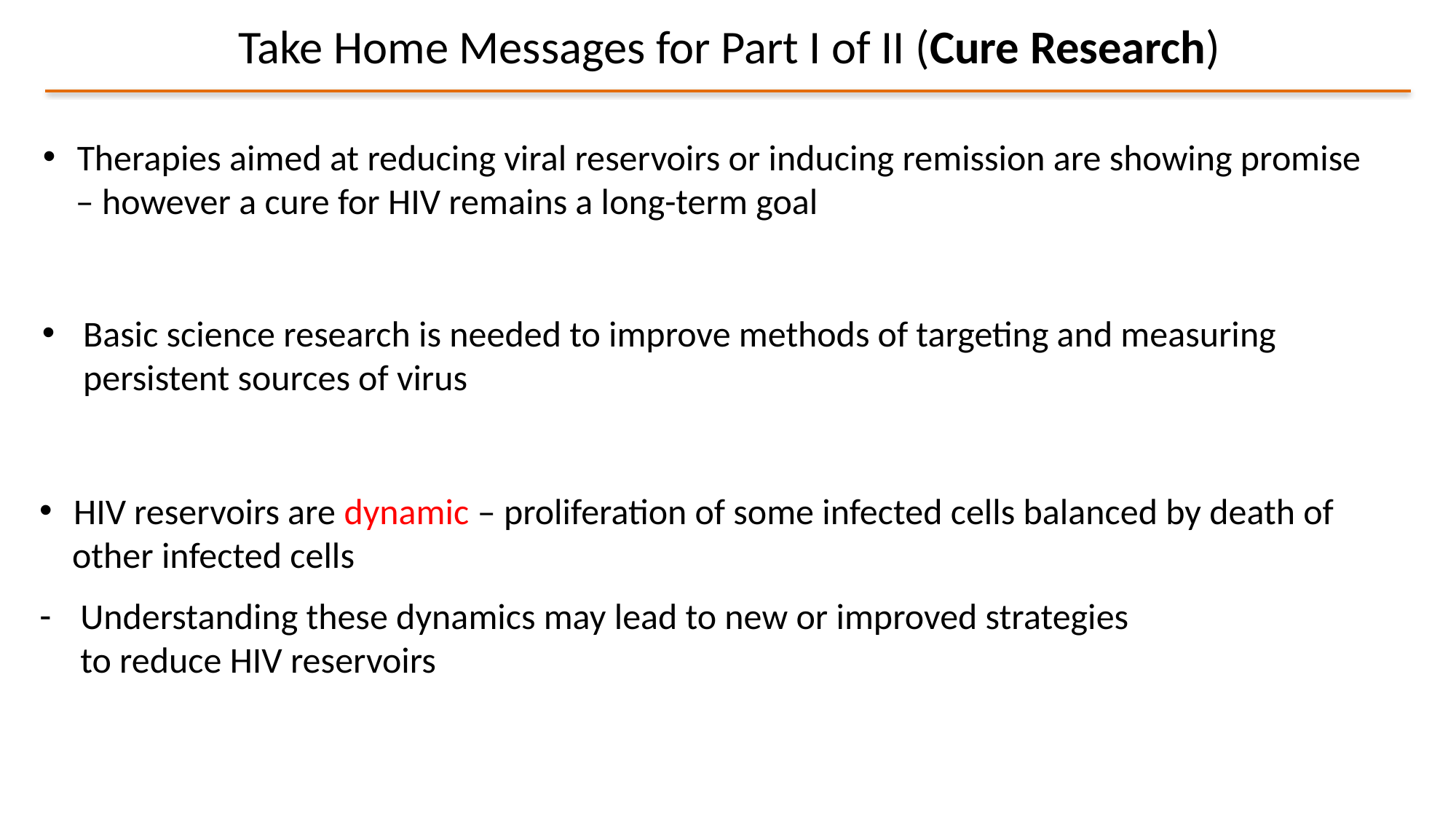

Take Home Messages for Part I of II (Cure Research)
Therapies aimed at reducing viral reservoirs or inducing remission are showing promise
    – however a cure for HIV remains a long-term goal
Basic science research is needed to improve methods of targeting and measuring
     persistent sources of virus
HIV reservoirs are dynamic – proliferation of some infected cells balanced by death of
    other infected cells

Understanding these dynamics may lead to new or improved strategies
     to reduce HIV reservoirs